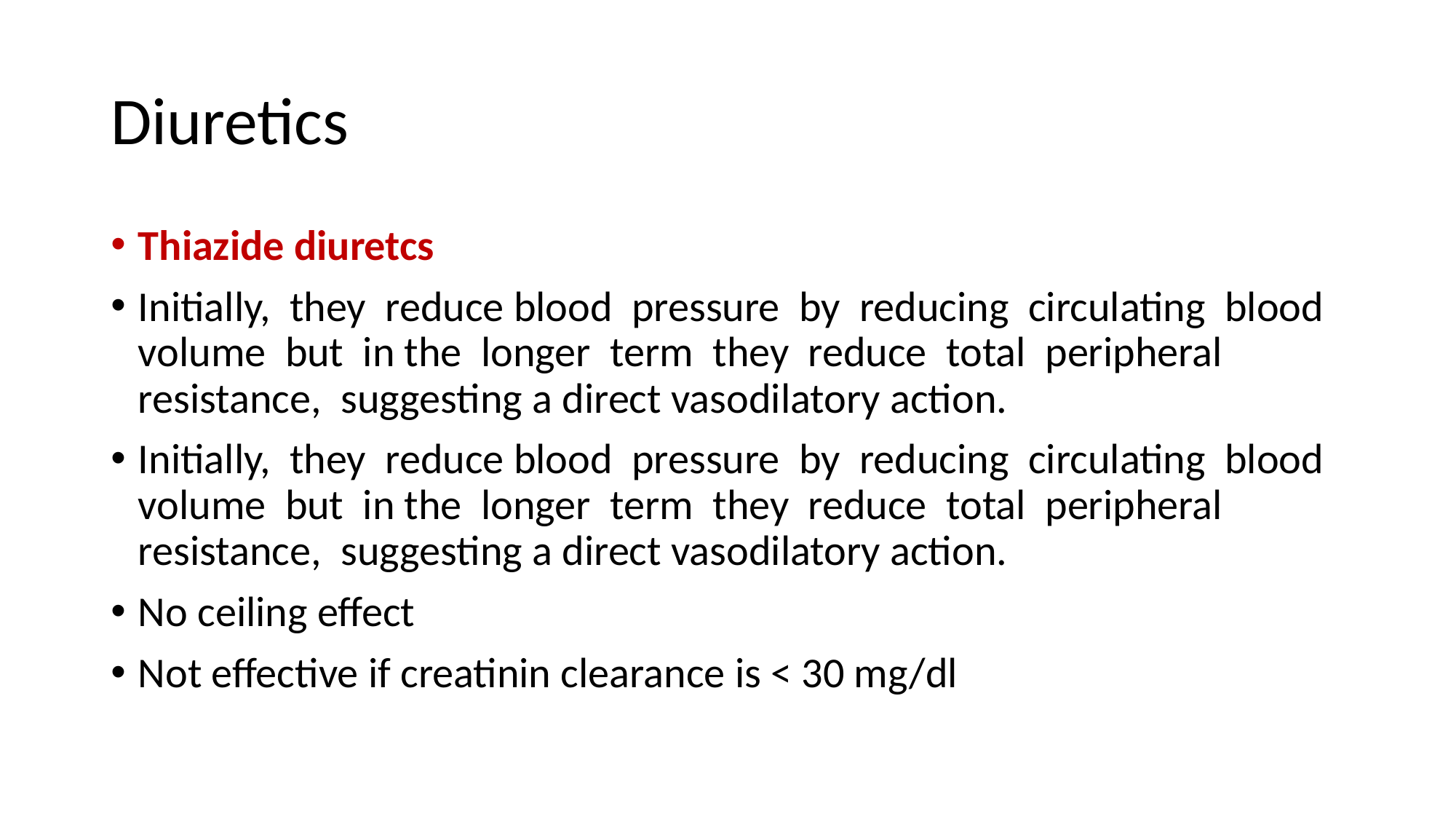

# Diuretics
Thiazide diuretcs
Initially,  they  reduce blood  pressure  by  reducing  circulating  blood  volume  but  in the  longer  term  they  reduce  total  peripheral  resistance,  suggesting a direct vasodilatory action.
Initially,  they  reduce blood  pressure  by  reducing  circulating  blood  volume  but  in the  longer  term  they  reduce  total  peripheral  resistance,  suggesting a direct vasodilatory action.
No ceiling effect
Not effective if creatinin clearance is < 30 mg/dl